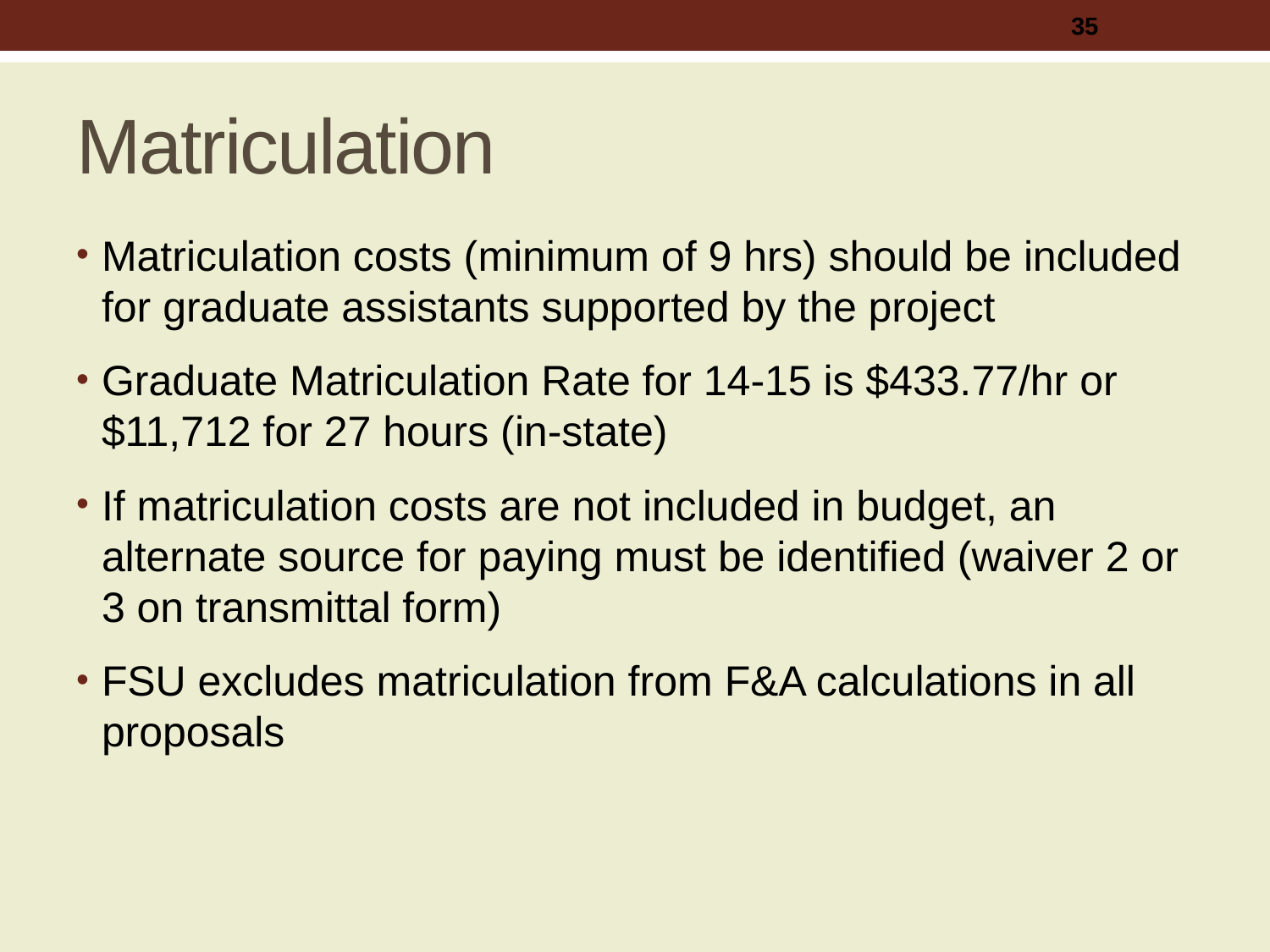

35
# Matriculation
Matriculation costs (minimum of 9 hrs) should be included for graduate assistants supported by the project
Graduate Matriculation Rate for 14-15 is $433.77/hr or $11,712 for 27 hours (in-state)
If matriculation costs are not included in budget, an alternate source for paying must be identified (waiver 2 or 3 on transmittal form)
FSU excludes matriculation from F&A calculations in all proposals